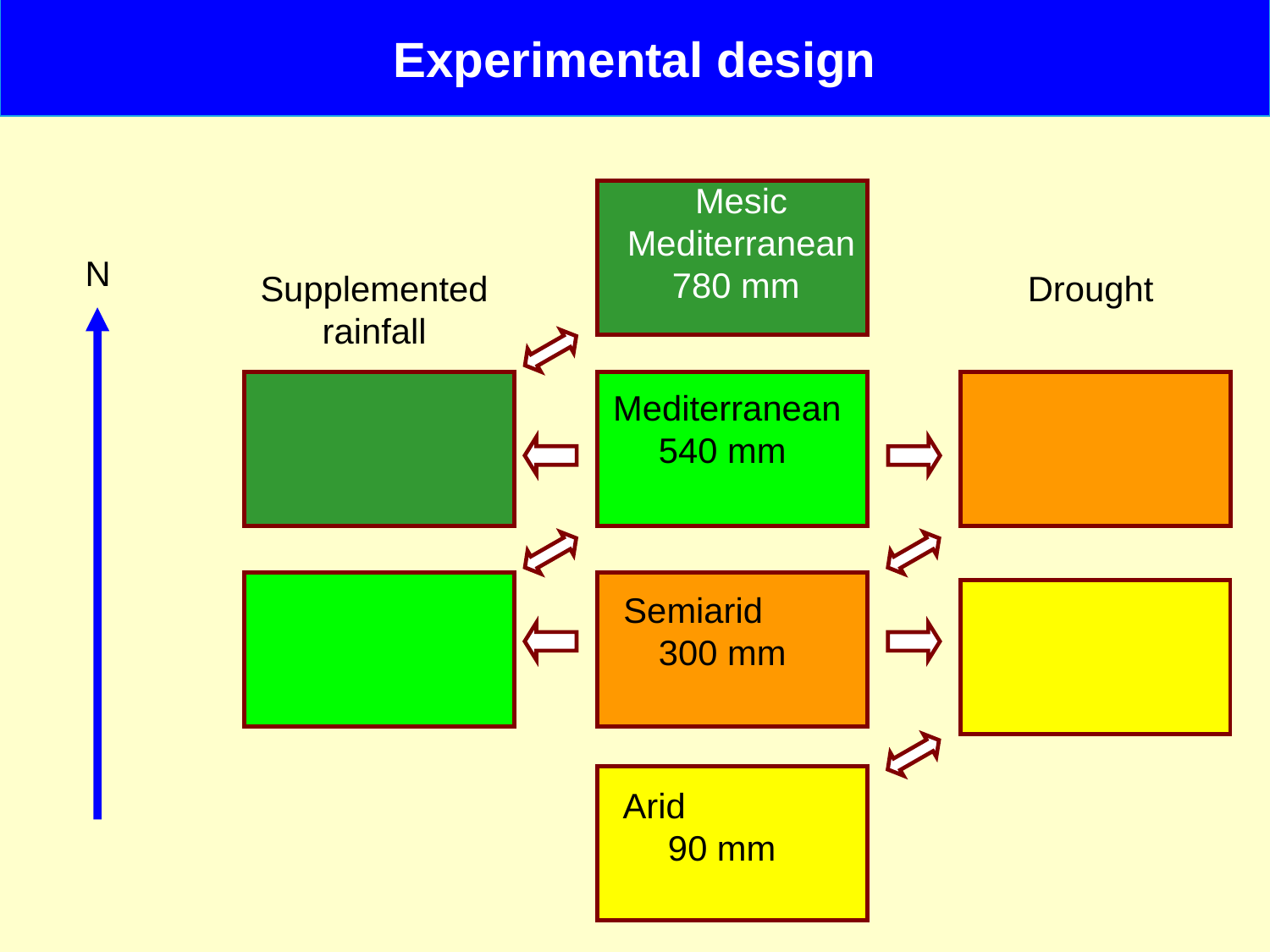

Experimental design
Mesic Mediterranean 780 mm

N
Supplemented rainfall
Drought

Mediterranean 540 mm

Semiarid        300 mm

Arid                90 mm